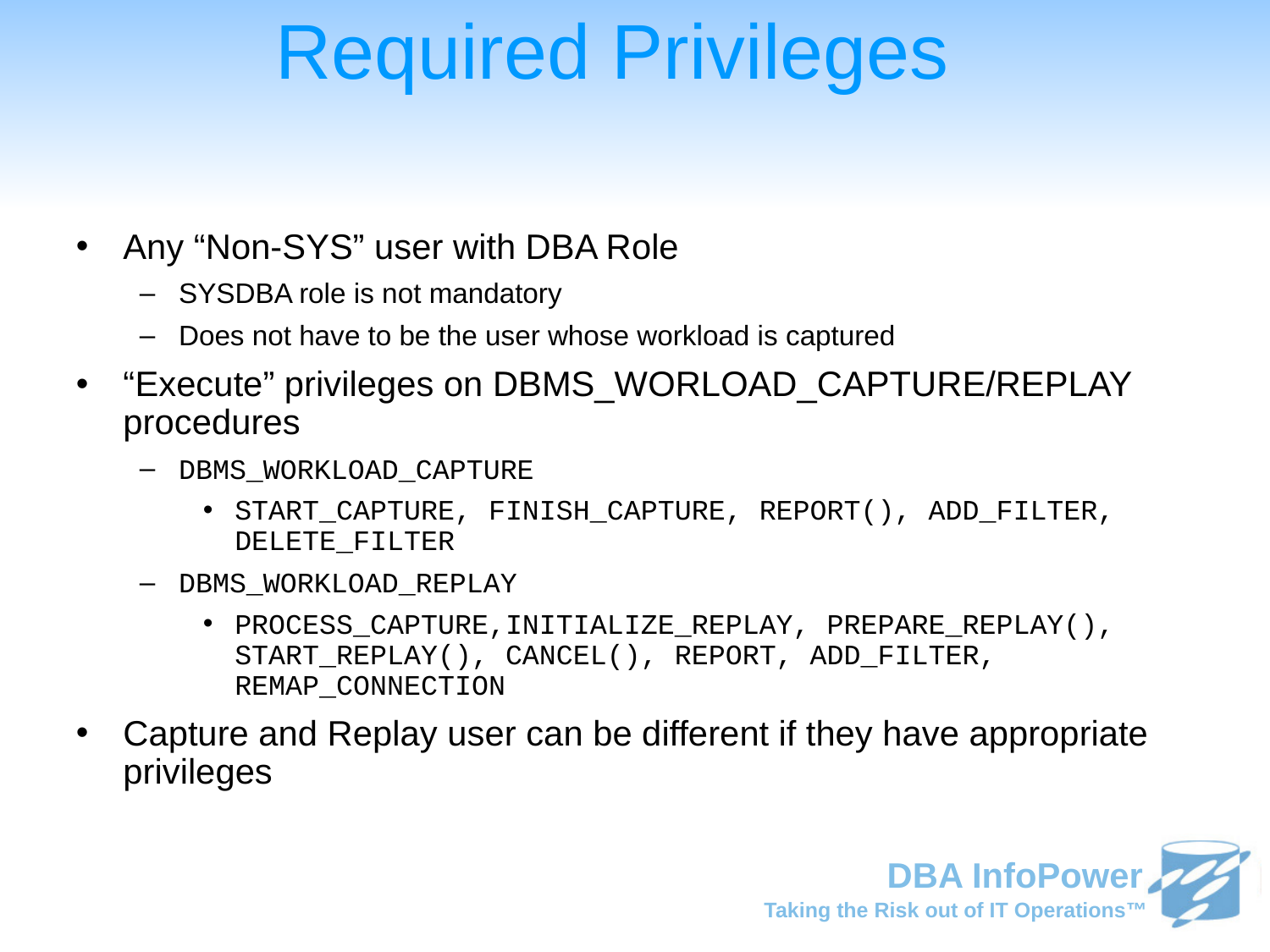

# Required Privileges
Any “Non-SYS” user with DBA Role
SYSDBA role is not mandatory
Does not have to be the user whose workload is captured
“Execute” privileges on DBMS_WORLOAD_CAPTURE/REPLAY procedures
DBMS_WORKLOAD_CAPTURE
START_CAPTURE, FINISH_CAPTURE, REPORT(), ADD_FILTER, DELETE_FILTER
DBMS_WORKLOAD_REPLAY
PROCESS_CAPTURE,INITIALIZE_REPLAY, PREPARE_REPLAY(), START_REPLAY(), CANCEL(), REPORT, ADD_FILTER, REMAP_CONNECTION
Capture and Replay user can be different if they have appropriate privileges